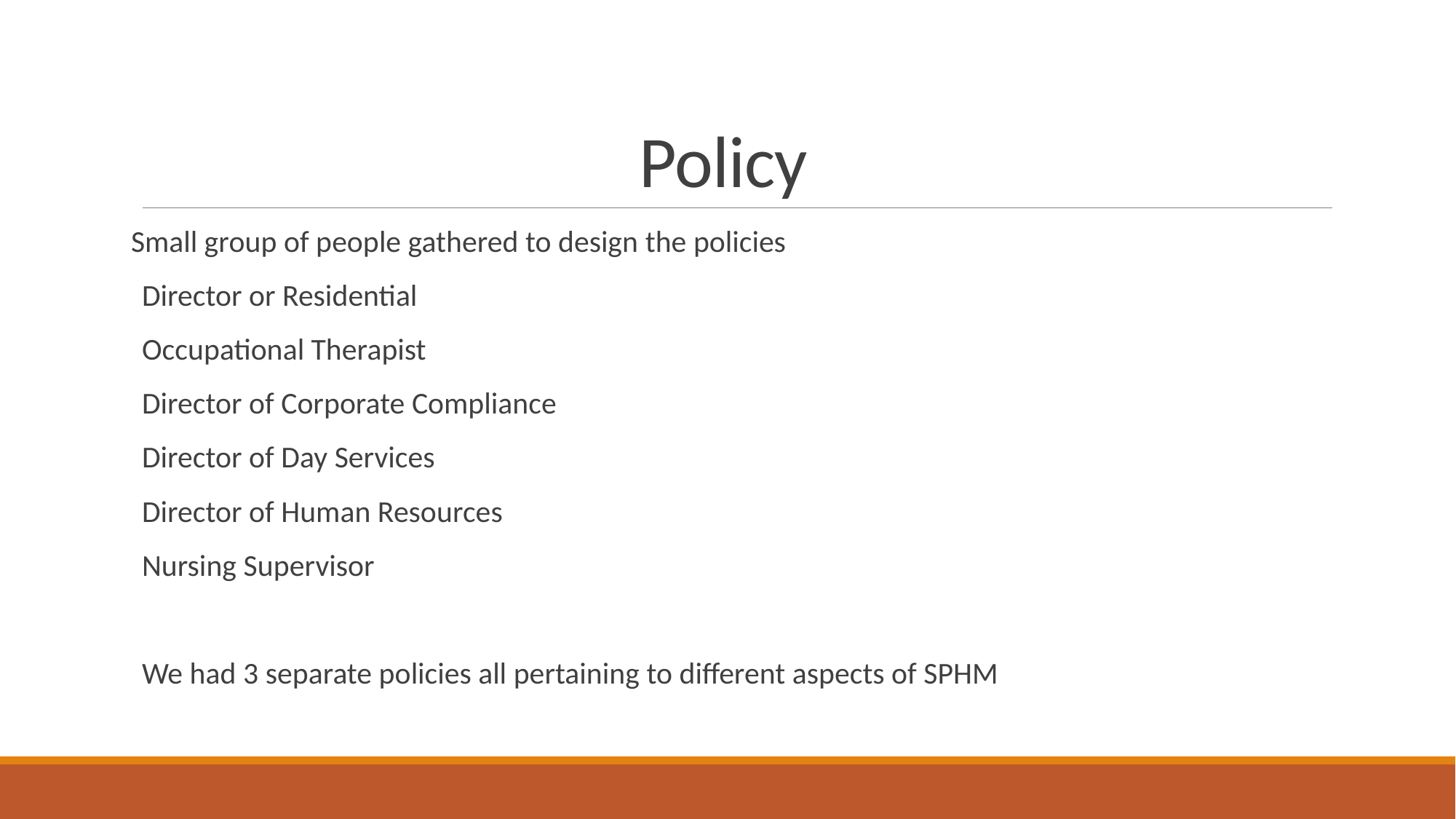

# Policy
Small group of people gathered to design the policies
Director or Residential
Occupational Therapist
Director of Corporate Compliance
Director of Day Services
Director of Human Resources
Nursing Supervisor

We had 3 separate policies all pertaining to different aspects of SPHM